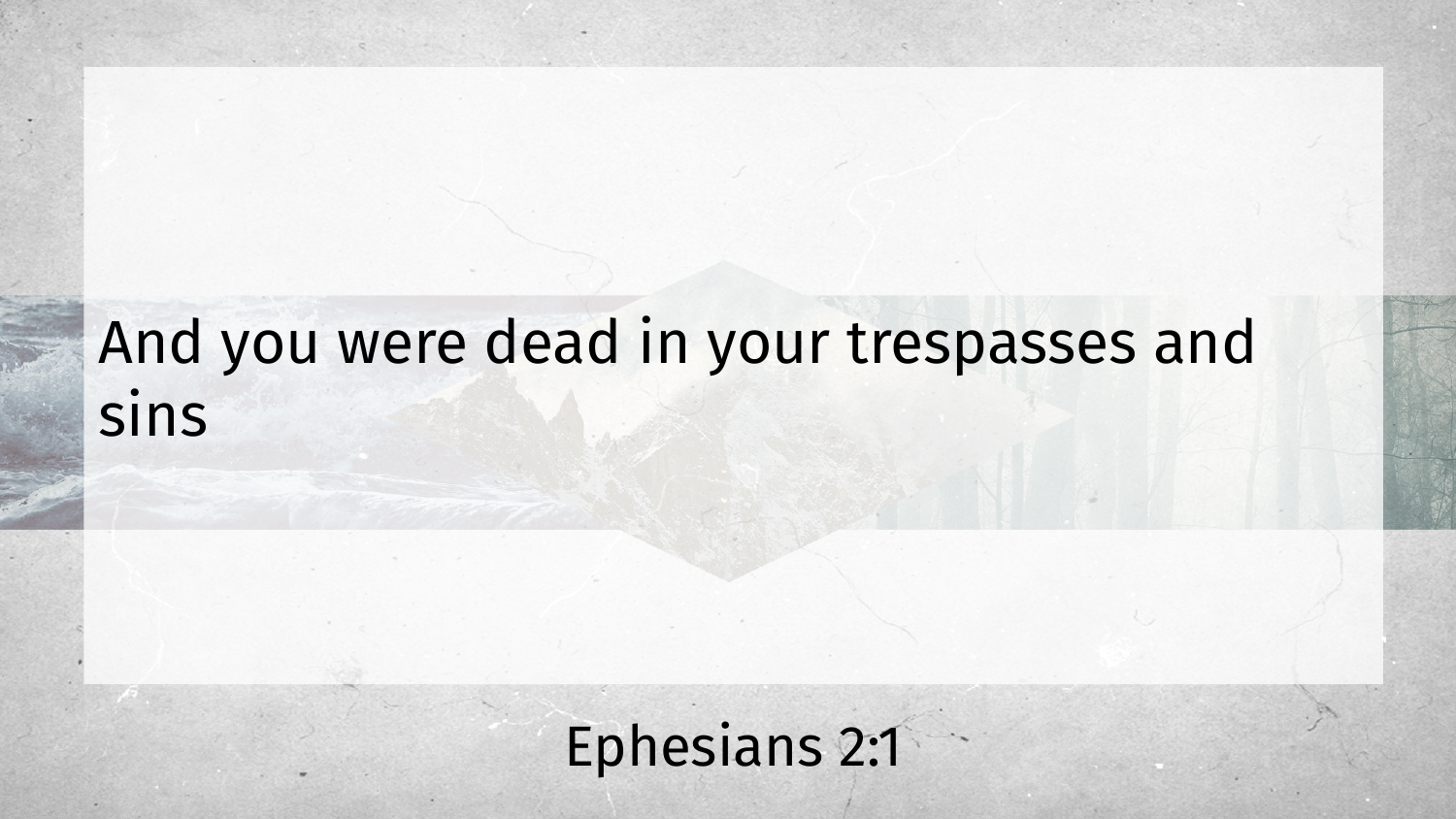

And you were dead in your trespasses and sins
Ephesians 2:1